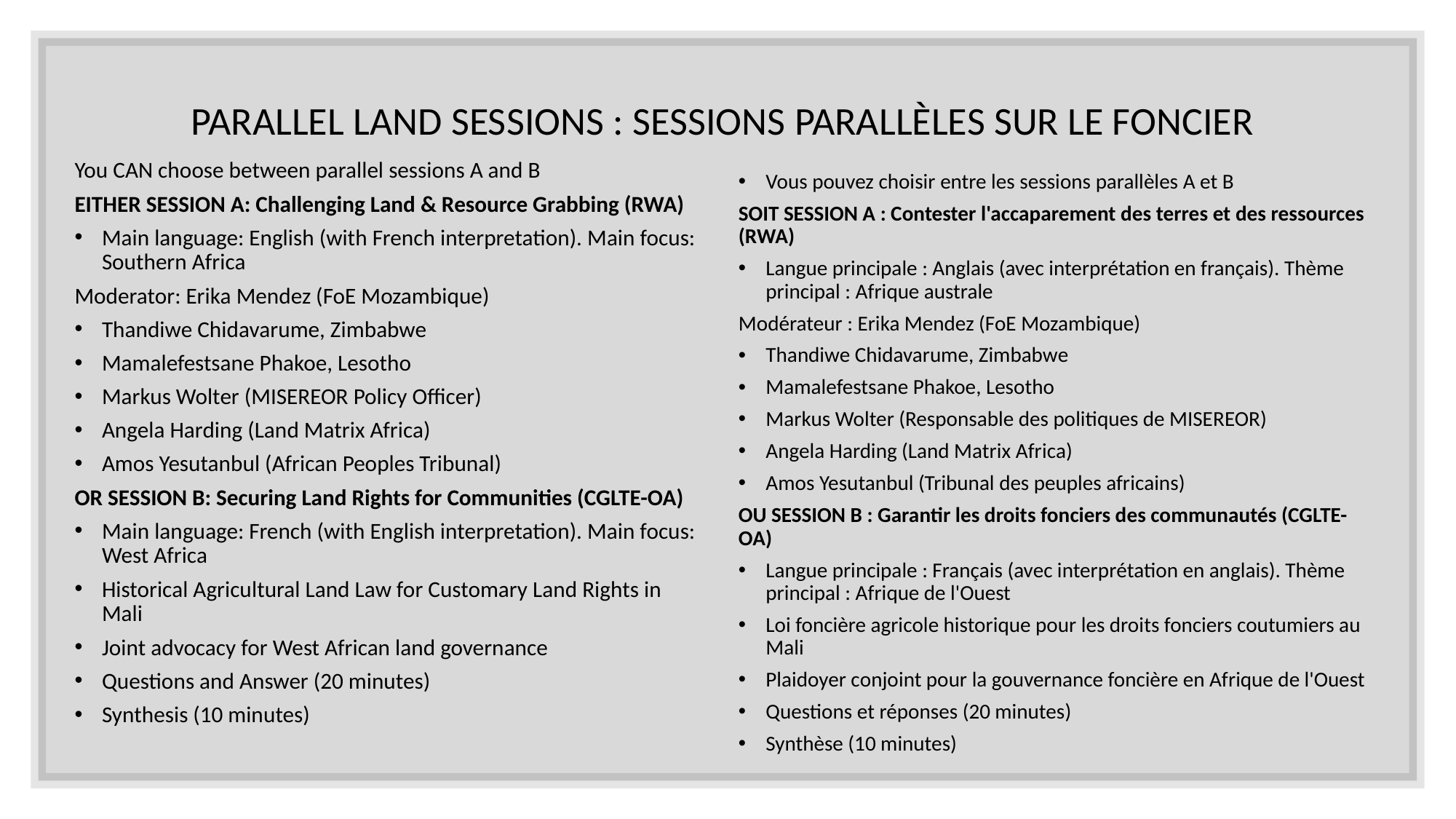

# PARALLEL LAND SESSIONS : SESSIONS PARALLÈLES SUR LE FONCIER
You CAN choose between parallel sessions A and B
EITHER SESSION A: Challenging Land & Resource Grabbing (RWA)
Main language: English (with French interpretation). Main focus: Southern Africa
Moderator: Erika Mendez (FoE Mozambique)
Thandiwe Chidavarume, Zimbabwe
Mamalefestsane Phakoe, Lesotho
Markus Wolter (MISEREOR Policy Officer)
Angela Harding (Land Matrix Africa)
Amos Yesutanbul (African Peoples Tribunal)
OR SESSION B: Securing Land Rights for Communities (CGLTE-OA)
Main language: French (with English interpretation). Main focus: West Africa
Historical Agricultural Land Law for Customary Land Rights in Mali
Joint advocacy for West African land governance
Questions and Answer (20 minutes)
Synthesis (10 minutes)

Vous pouvez choisir entre les sessions parallèles A et B
SOIT SESSION A : Contester l'accaparement des terres et des ressources (RWA)
Langue principale : Anglais (avec interprétation en français). Thème principal : Afrique australe
Modérateur : Erika Mendez (FoE Mozambique)
Thandiwe Chidavarume, Zimbabwe
Mamalefestsane Phakoe, Lesotho
Markus Wolter (Responsable des politiques de MISEREOR)
Angela Harding (Land Matrix Africa)
Amos Yesutanbul (Tribunal des peuples africains)
OU SESSION B : Garantir les droits fonciers des communautés (CGLTE-OA)
Langue principale : Français (avec interprétation en anglais). Thème principal : Afrique de l'Ouest
Loi foncière agricole historique pour les droits fonciers coutumiers au Mali
Plaidoyer conjoint pour la gouvernance foncière en Afrique de l'Ouest
Questions et réponses (20 minutes)
Synthèse (10 minutes)